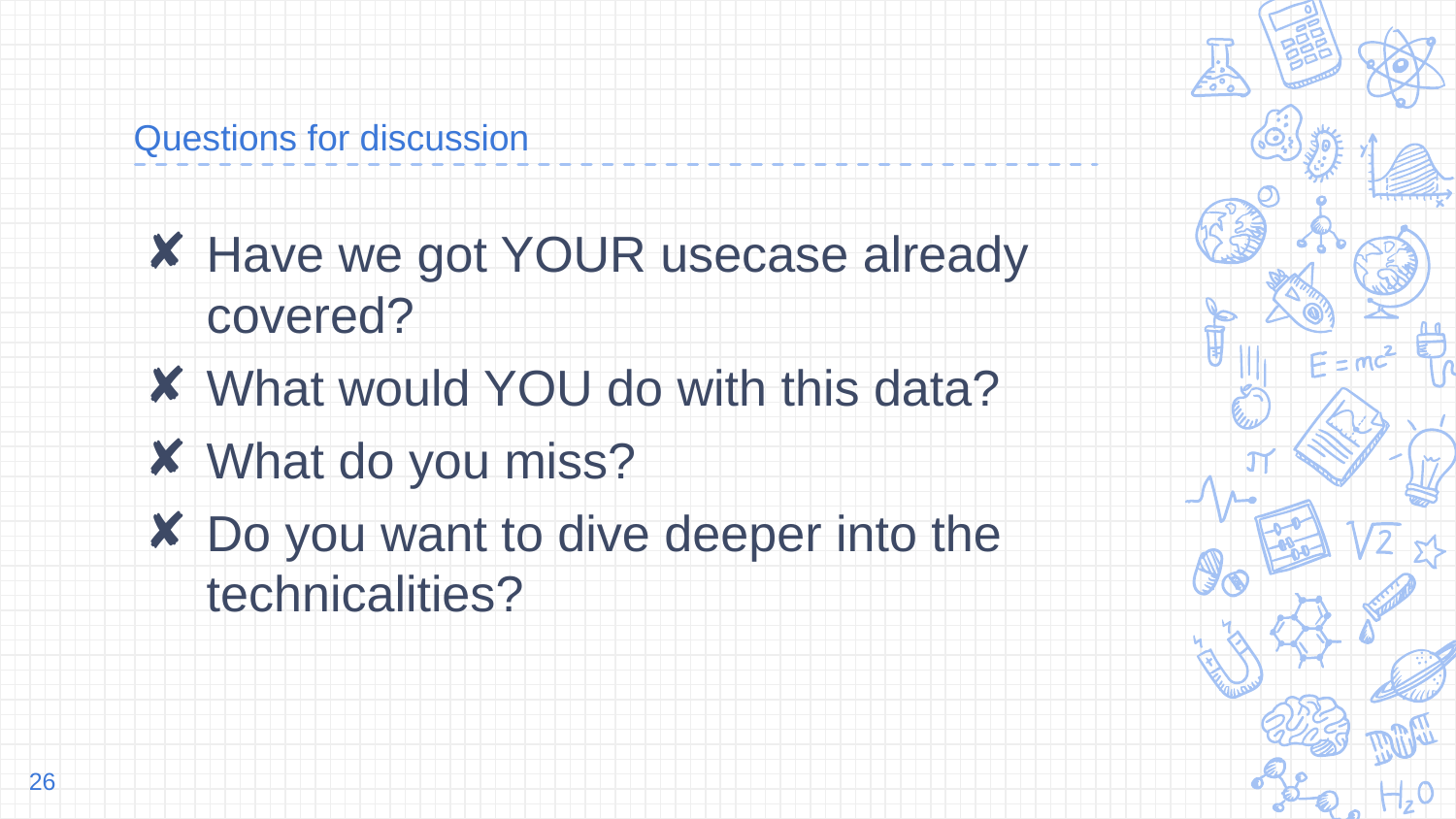

# Questions for discussion
Have we got YOUR usecase already covered?
What would YOU do with this data?
What do you miss?
Do you want to dive deeper into the technicalities?

26